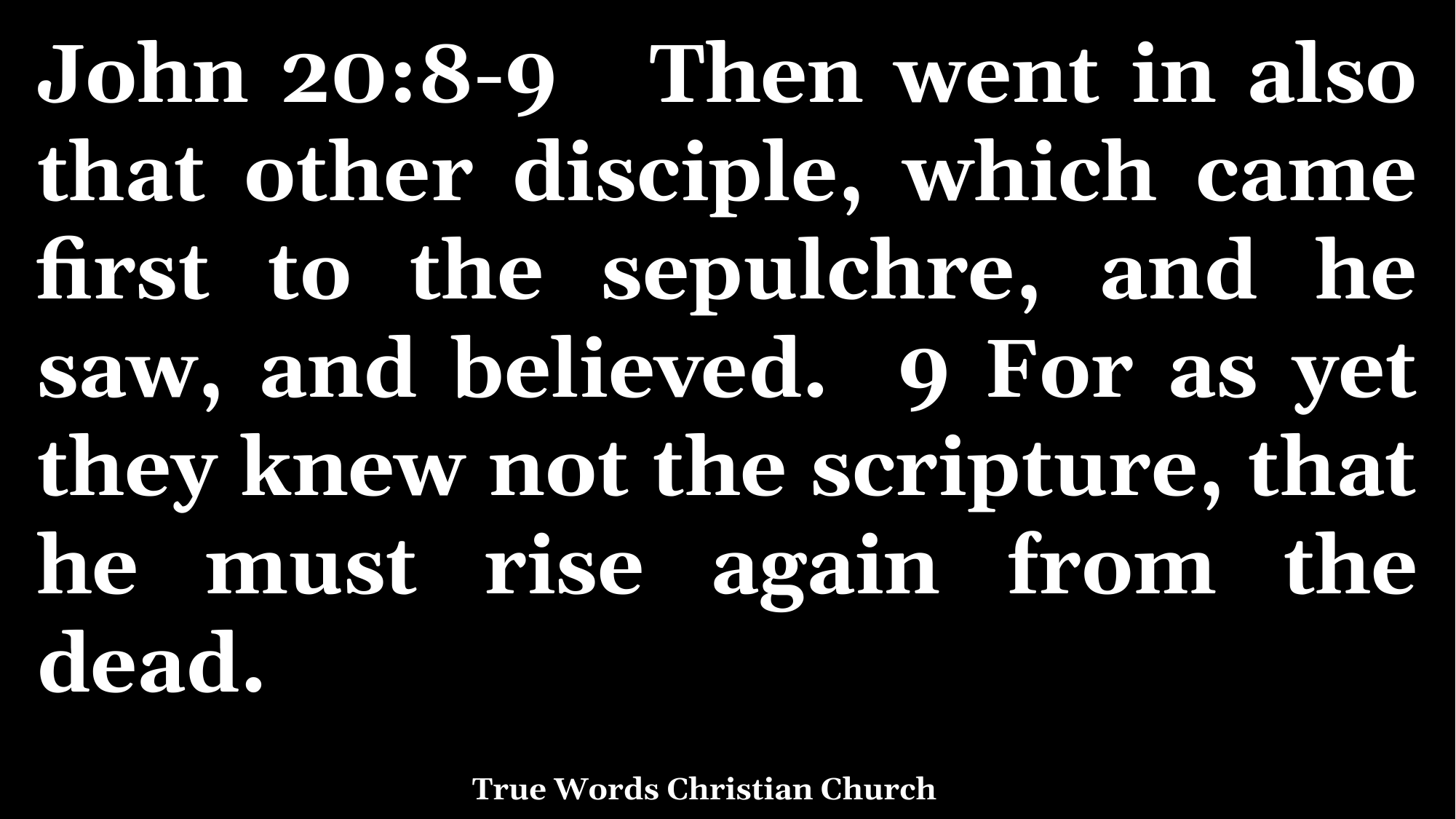

John 20:8-9   Then went in also that other disciple, which came first to the sepulchre, and he saw, and believed.  9 For as yet they knew not the scripture, that he must rise again from the dead.
True Words Christian Church